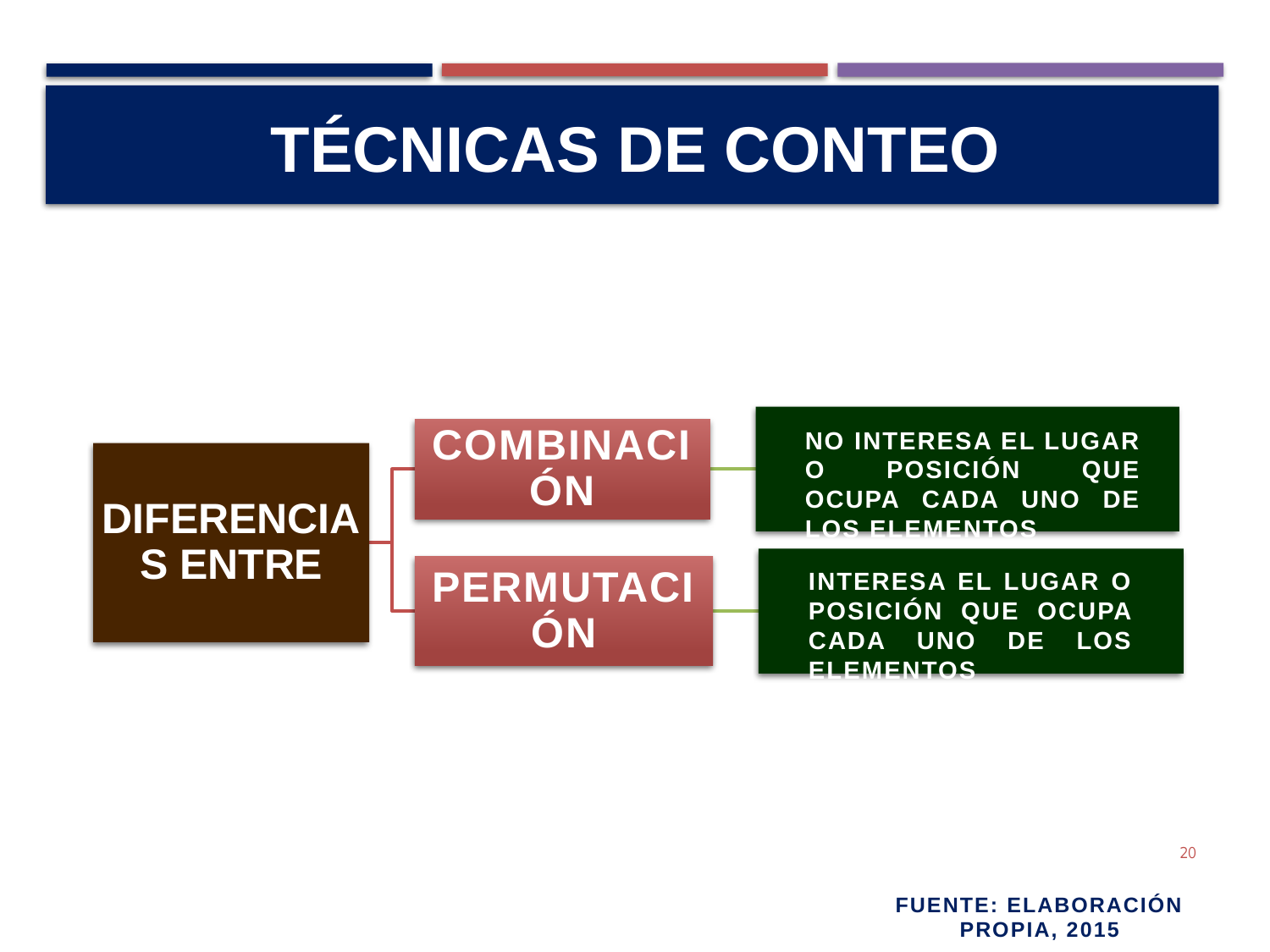

# Técnicas de Conteo

Diferencias entre
Combinación

Permutación

No interesa el lugar o posición que ocupa cada uno de los elementos
Interesa el lugar o posición que ocupa cada uno de los elementos
20
Fuente: Elaboración propia, 2015